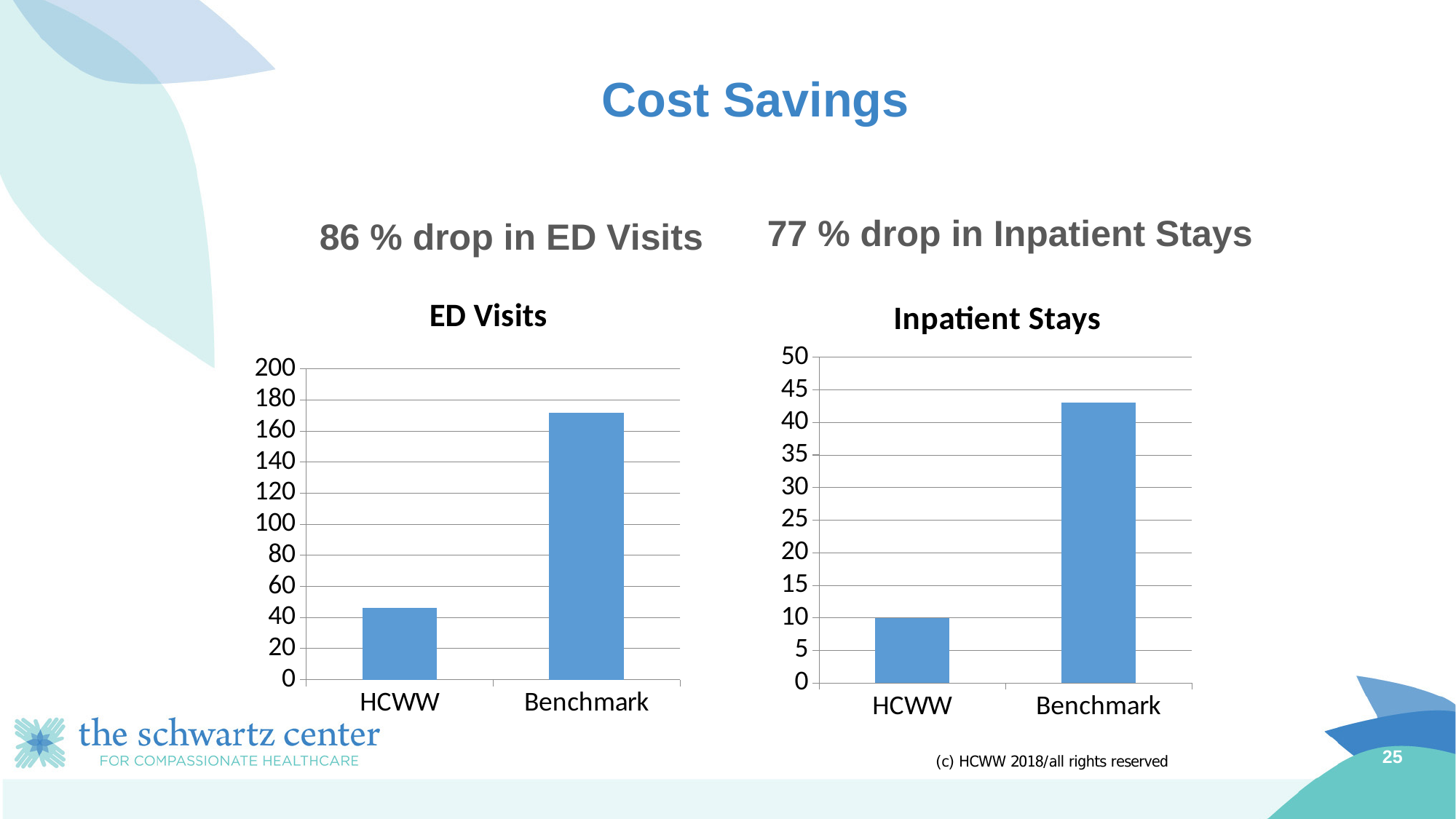

# Cost Savings
77 % drop in Inpatient Stays
86 % drop in ED Visits

### Chart:

| Category | Inpatient Stays |
|---|---|
| HCWW | 10.0 |
| Benchmark | 43.0 |

### Chart:

| Category | ED Visits |
|---|---|
| HCWW | 46.0 |
| Benchmark | 172.0 |
(c) HCWW 2018/all rights reserved